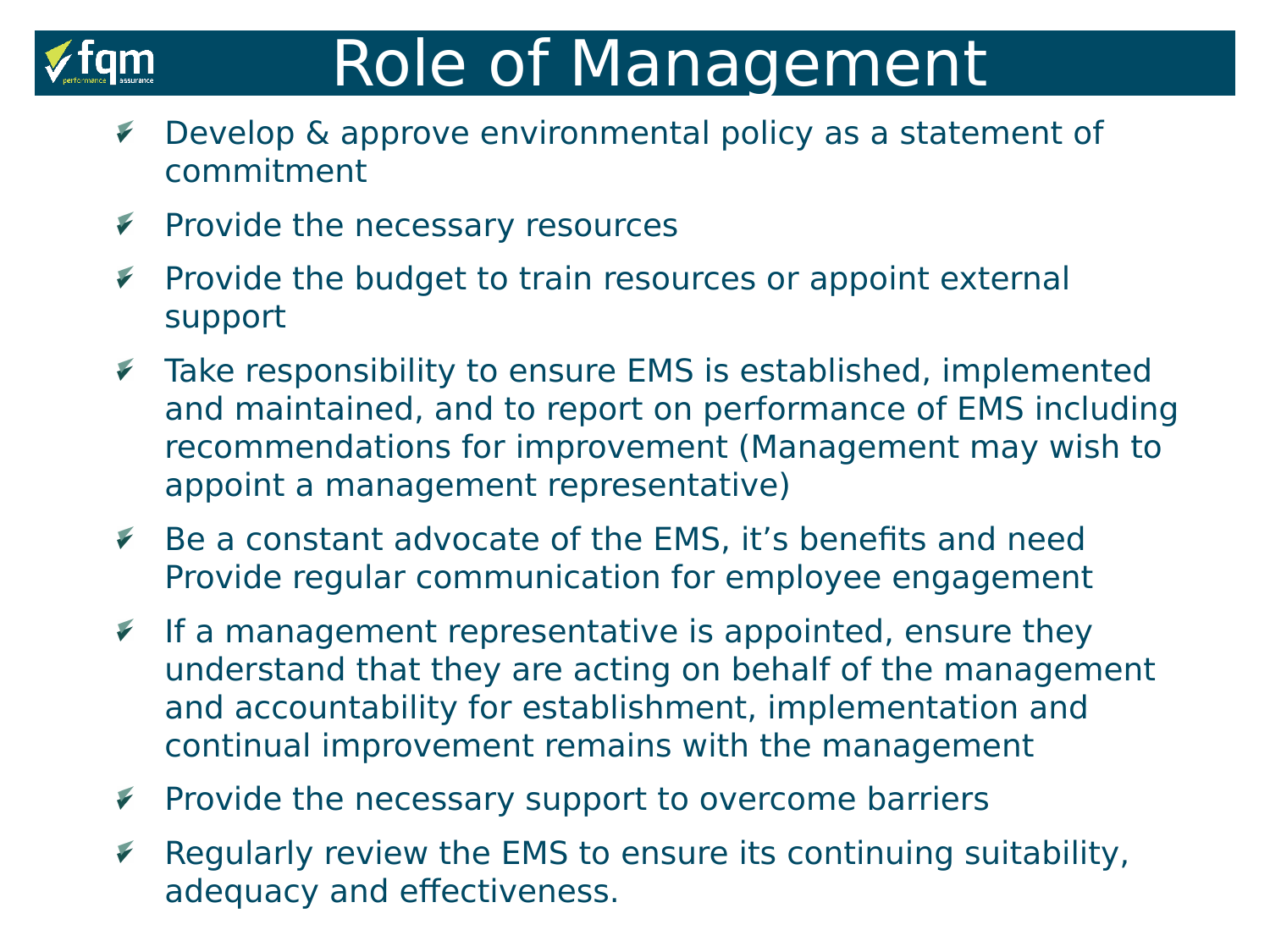

Role of Management
Develop & approve environmental policy as a statement of commitment
Provide the necessary resources
Provide the budget to train resources or appoint external support
Take responsibility to ensure EMS is established, implemented and maintained, and to report on performance of EMS including recommendations for improvement (Management may wish to appoint a management representative)
Be a constant advocate of the EMS, it’s benefits and need Provide regular communication for employee engagement
If a management representative is appointed, ensure they understand that they are acting on behalf of the management and accountability for establishment, implementation and continual improvement remains with the management
Provide the necessary support to overcome barriers
Regularly review the EMS to ensure its continuing suitability, adequacy and effectiveness.